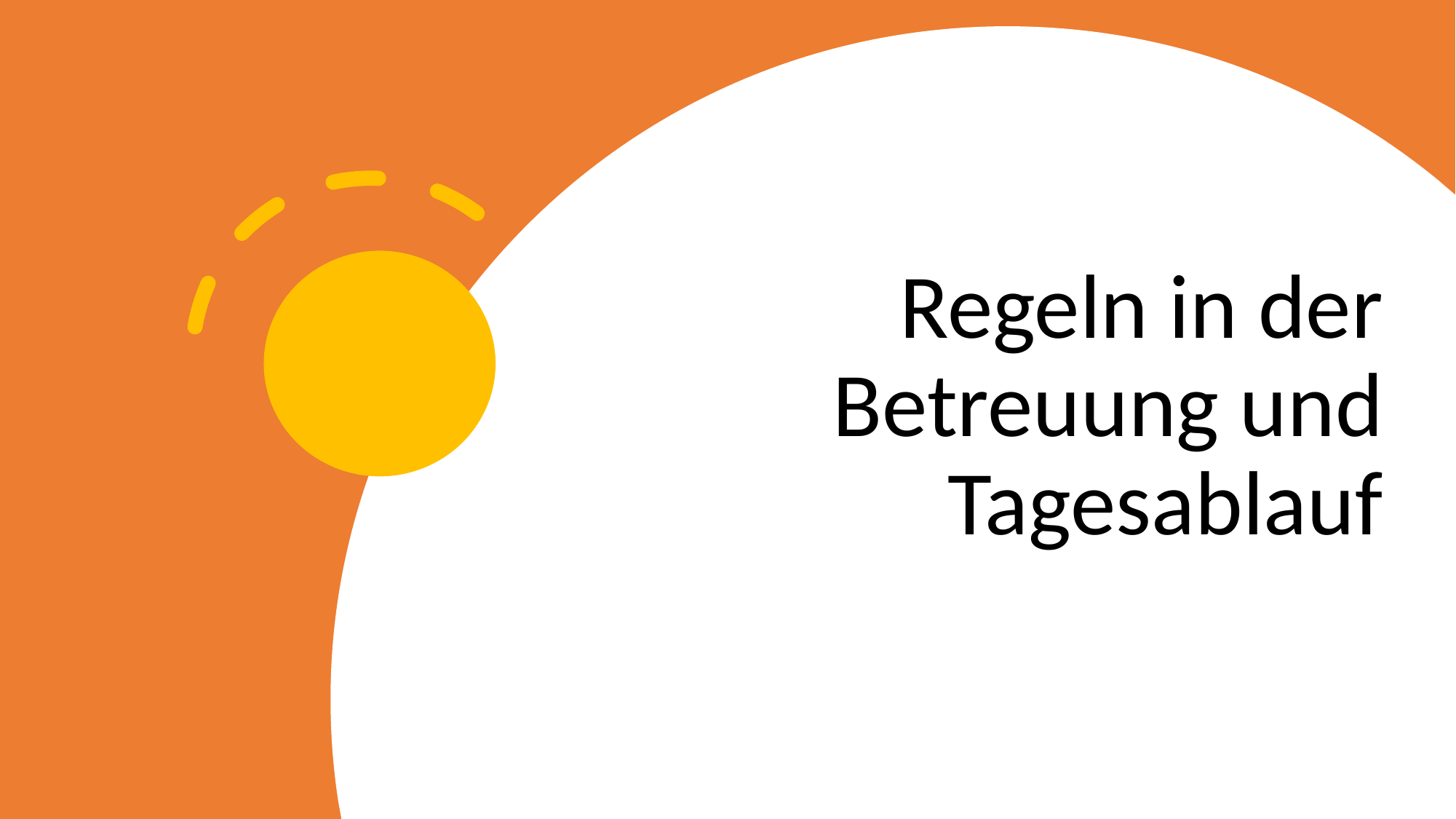

# Regeln in der Betreuung und Tagesablauf